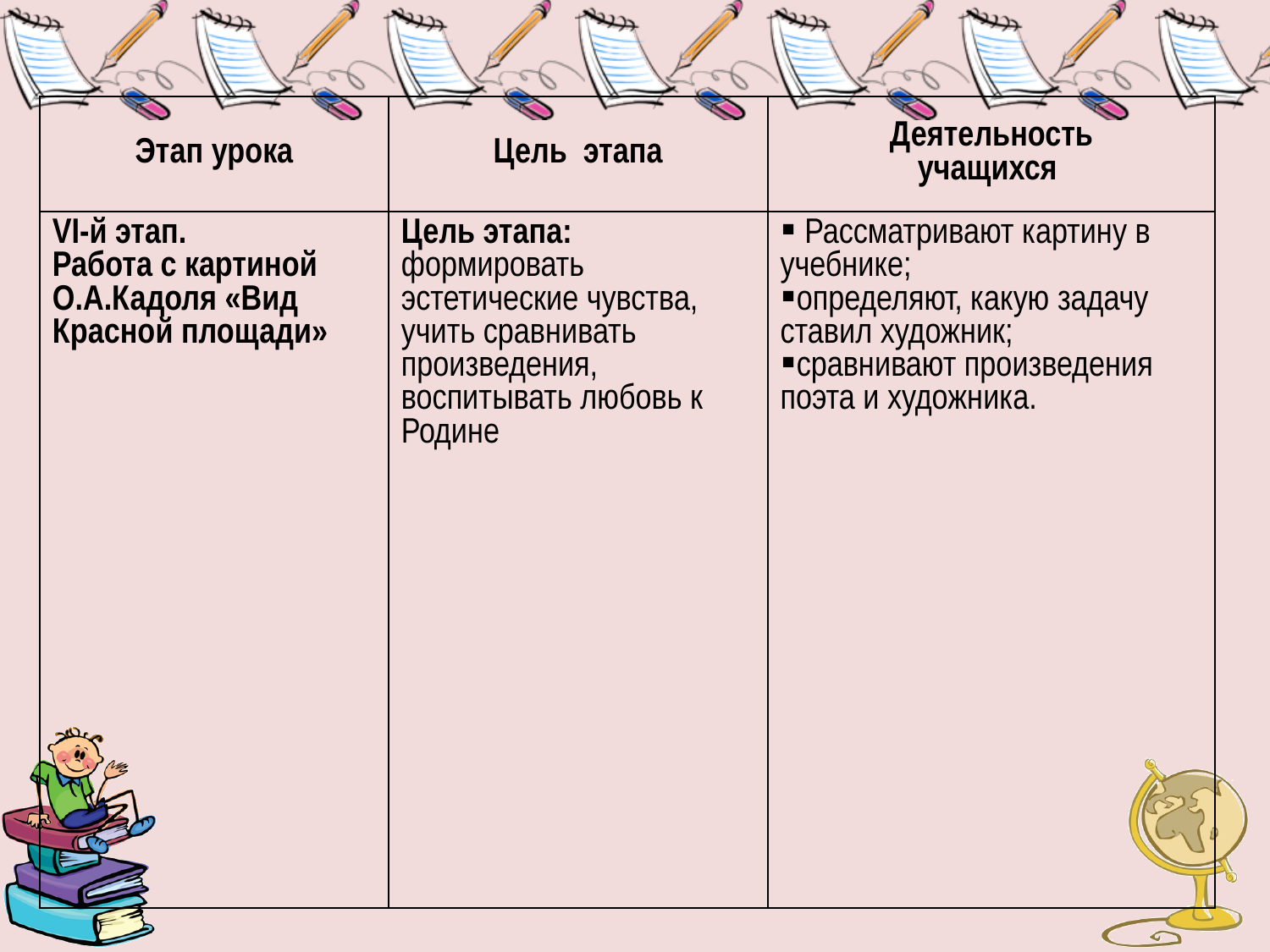

| Этап урока | Цель этапа | Деятельность учащихся |
| --- | --- | --- |
| VI-й этап. Работа с картиной О.А.Кадоля «Вид Красной площади» | Цель этапа: формировать эстетические чувства, учить сравнивать произведения, воспитывать любовь к Родине | Рассматривают картину в учебнике; определяют, какую задачу ставил художник; сравнивают произведения поэта и художника. |